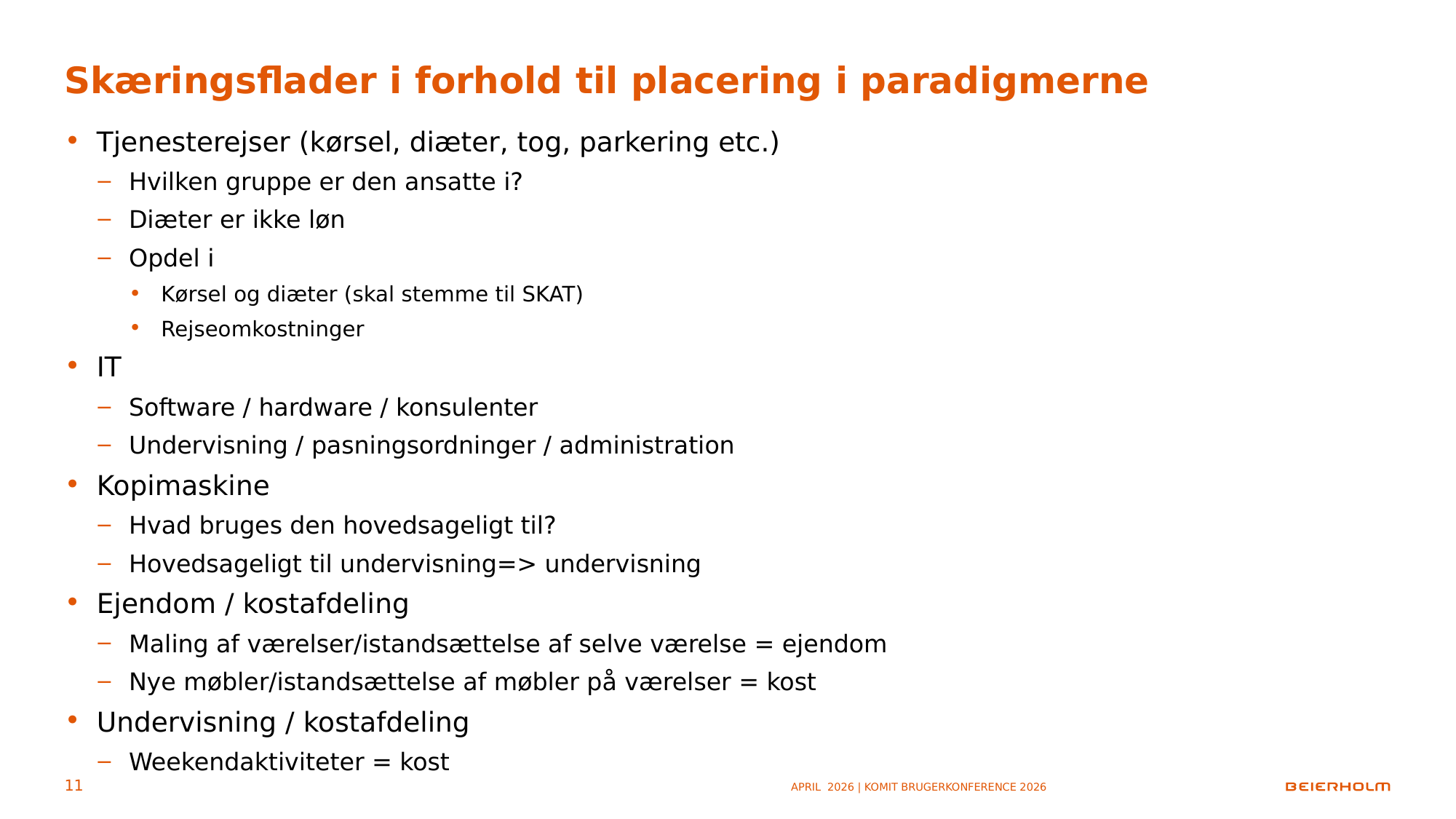

# Skæringsflader i forhold til placering i paradigmerne
Tjenesterejser (kørsel, diæter, tog, parkering etc.)
Hvilken gruppe er den ansatte i?
Diæter er ikke løn
Opdel i
Kørsel og diæter (skal stemme til SKAT)
Rejseomkostninger
IT
Software / hardware / konsulenter
Undervisning / pasningsordninger / administration
Kopimaskine
Hvad bruges den hovedsageligt til?
Hovedsageligt til undervisning=> undervisning
Ejendom / kostafdeling
Maling af værelser/istandsættelse af selve værelse = ejendom
Nye møbler/istandsættelse af møbler på værelser = kost
Undervisning / kostafdeling
Weekendaktiviteter = kost
April  2026 | KOMiT Brugerkonference 2026
11